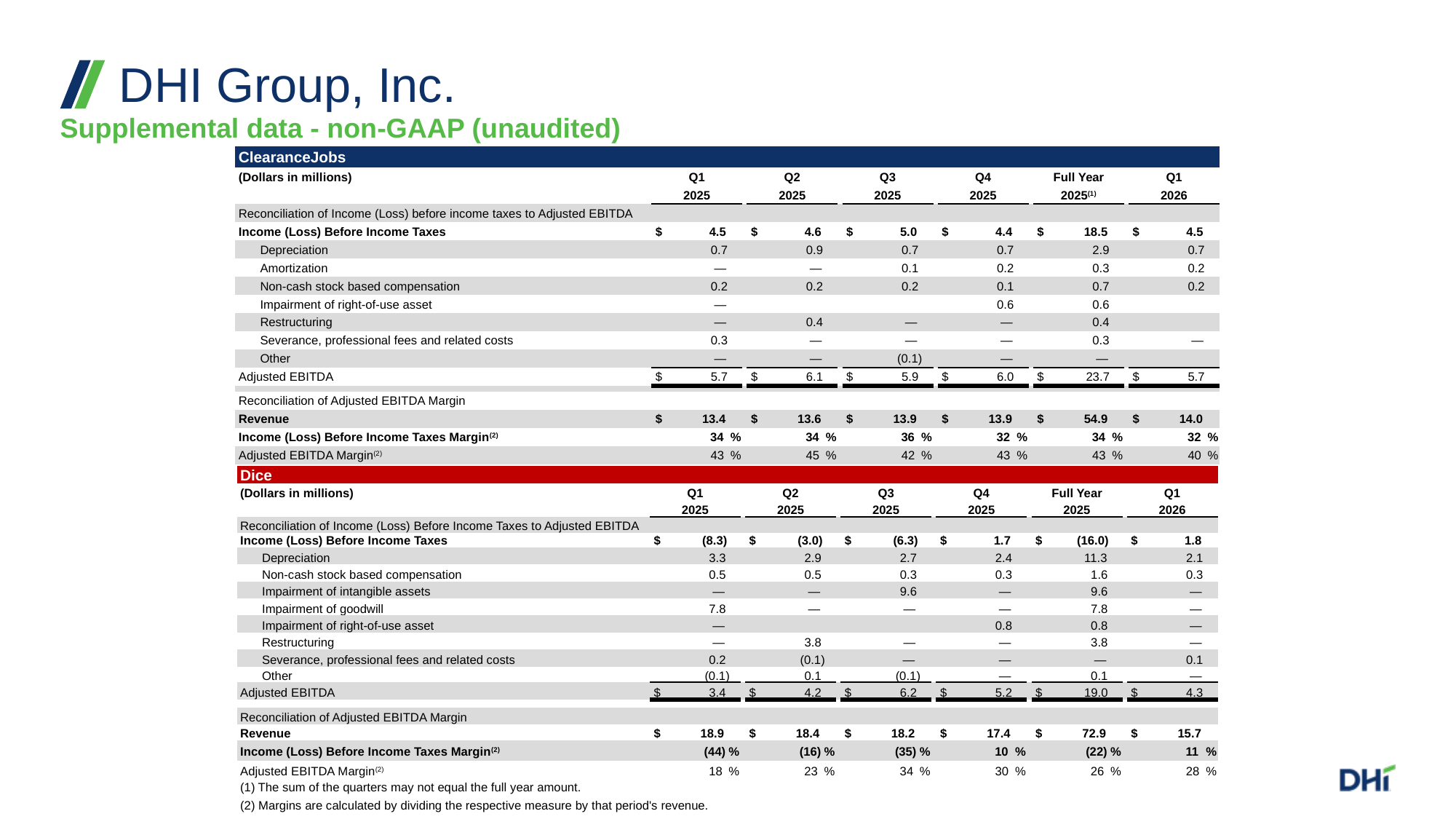

DHI Group, Inc.
Supplemental data - non-GAAP (unaudited)
| ClearanceJobs |  |  |  |  |  |  |  |  |  |  |  |  |  |
| --- | --- | --- | --- | --- | --- | --- | --- | --- | --- | --- | --- | --- | --- |
| (Dollars in millions) |  |  | Q1 |  | Q2 |  | Q3 |  | Q4 |  | Full Year |  | Q1 |
|  |  |  | 2025 |  | 2025 |  | 2025 |  | 2025 |  | 2025(1) |  | 2026 |
| Reconciliation of Income (Loss) before income taxes to Adjusted EBITDA |  |  |  |  |  |  |  |  |  |  |  |  |  |
| Income (Loss) Before Income Taxes |  |  | $ 4.5 |  | $ 4.6 |  | $ 5.0 |  | $ 4.4 |  | $ 18.5 |  | $ 4.5 |
|  | Depreciation |  | 0.7 |  | 0.9 |  | 0.7 |  | 0.7 |  | 2.9 |  | 0.7 |
|  | Amortization |  | — |  | — |  | 0.1 |  | 0.2 |  | 0.3 |  | 0.2 |
|  | Non-cash stock based compensation |  | 0.2 |  | 0.2 |  | 0.2 |  | 0.1 |  | 0.7 |  | 0.2 |
|  | Impairment of right-of-use asset |  | — |  |  |  |  |  | 0.6 |  | 0.6 |  |  |
|  | Restructuring |  | — |  | 0.4 |  | — |  | — |  | 0.4 |  |  |
|  | Severance, professional fees and related costs |  | 0.3 |  | — |  | — |  | — |  | 0.3 |  | — |
|  | Other |  | — |  | — |  | (0.1) |  | — |  | — |  |  |
| Adjusted EBITDA |  |  | $ 5.7 |  | $ 6.1 |  | $ 5.9 |  | $ 6.0 |  | $ 23.7 |  | $ 5.7 |
|  |  |  |  |  |  |  |  |  |  |  |  |  |  |
| Reconciliation of Adjusted EBITDA Margin |  |  |  |  |  |  |  |  |  |  |  |  |  |
| Revenue |  |  | $ 13.4 |  | $ 13.6 |  | $ 13.9 |  | $ 13.9 |  | $ 54.9 |  | $ 14.0 |
| Income (Loss) Before Income Taxes Margin(2) |  |  | 34 % |  | 34 % |  | 36 % |  | 32 % |  | 34 % |  | 32 % |
| Adjusted EBITDA Margin(2) |  |  | 43 % |  | 45 % |  | 42 % |  | 43 % |  | 43 % |  | 40 % |
| Dice |  |  |  |  |  |  |  |  |  |  |  |  |
| --- | --- | --- | --- | --- | --- | --- | --- | --- | --- | --- | --- | --- |
| (Dollars in millions) |  | Q1 |  | Q2 |  | Q3 |  | Q4 |  | Full Year |  | Q1 |
|  |  | 2025 |  | 2025 |  | 2025 |  | 2025 |  | 2025 |  | 2026 |
| Reconciliation of Income (Loss) Before Income Taxes to Adjusted EBITDA |  |  |  |  |  |  |  |  |  |  |  |  |
| Income (Loss) Before Income Taxes |  | $ (8.3) |  | $ (3.0) |  | $ (6.3) |  | $ 1.7 |  | $ (16.0) |  | $ 1.8 |
|  | Depreciation | 3.3 |  | 2.9 |  | 2.7 |  | 2.4 |  | 11.3 |  | 2.1 |
|  | Non-cash stock based compensation | 0.5 |  | 0.5 |  | 0.3 |  | 0.3 |  | 1.6 |  | 0.3 |
|  | Impairment of intangible assets | — |  | — |  | 9.6 |  | — |  | 9.6 |  | — |
|  | Impairment of goodwill | 7.8 |  | — |  | — |  | — |  | 7.8 |  | — |
|  | Impairment of right-of-use asset | — |  |  |  |  |  | 0.8 |  | 0.8 |  | — |
|  | Restructuring | — |  | 3.8 |  | — |  | — |  | 3.8 |  | — |
|  | Severance, professional fees and related costs | 0.2 |  | (0.1) |  | — |  | — |  | — |  | 0.1 |
|  | Other | (0.1) |  | 0.1 |  | (0.1) |  | — |  | 0.1 |  | — |
| Adjusted EBITDA |  | $ 3.4 |  | $ 4.2 |  | $ 6.2 |  | $ 5.2 |  | $ 19.0 |  | $ 4.3 |
|  |  |  |  |  |  |  |  |  |  |  |  |  |
| Reconciliation of Adjusted EBITDA Margin |  |  |  |  |  |  |  |  |  |  |  |  |
| Revenue |  | $ 18.9 |  | $ 18.4 |  | $ 18.2 |  | $ 17.4 |  | $ 72.9 |  | $ 15.7 |
| Income (Loss) Before Income Taxes Margin(2) |  | (44) % |  | (16) % |  | (35) % |  | 10 % |  | (22) % |  | 11 % |
| Adjusted EBITDA Margin(2) |  | 18 % |  | 23 % |  | 34 % |  | 30 % |  | 26 % |  | 28 % |
| (1) The sum of the quarters may not equal the full year amount. |  |  |  |  |  |  |  |  |  |  |  |  |
| (2) Margins are calculated by dividing the respective measure by that period's revenue. |  |  |  |  |  |  |  |  |  |  |  |  |